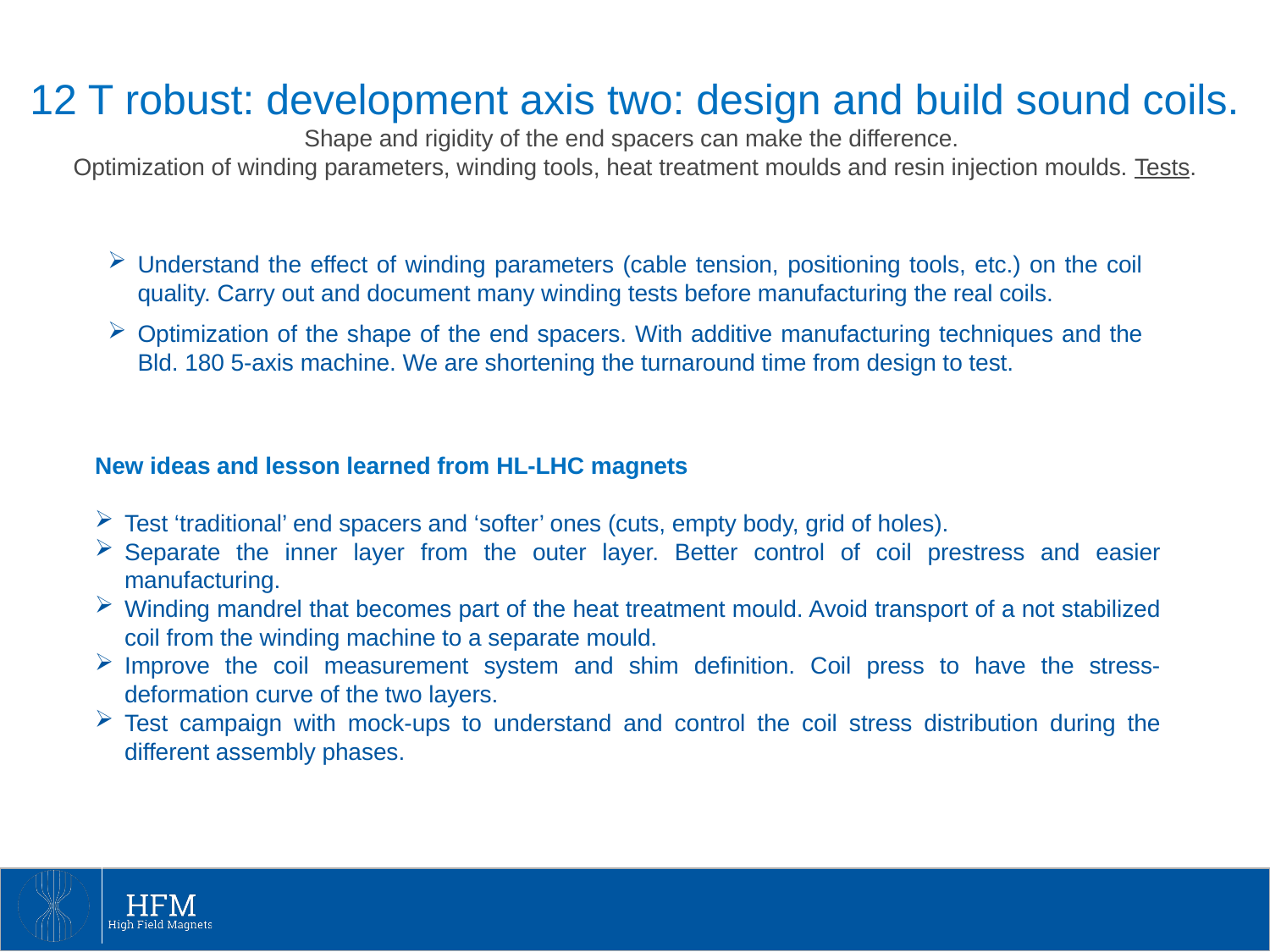

12 T robust: development axis two: design and build sound coils.
Shape and rigidity of the end spacers can make the difference.
Optimization of winding parameters, winding tools, heat treatment moulds and resin injection moulds. Tests.

Understand the effect of winding parameters (cable tension, positioning tools, etc.) on the coil quality. Carry out and document many winding tests before manufacturing the real coils.

Optimization of the shape of the end spacers. With additive manufacturing techniques and the Bld. 180 5-axis machine. We are shortening the turnaround time from design to test.

New ideas and lesson learned from HL-LHC magnets

Test ‘traditional’ end spacers and ‘softer’ ones (cuts, empty body, grid of holes).
Separate the inner layer from the outer layer. Better control of coil prestress and easier manufacturing.
Winding mandrel that becomes part of the heat treatment mould. Avoid transport of a not stabilized coil from the winding machine to a separate mould.
Improve the coil measurement system and shim definition. Coil press to have the stress-deformation curve of the two layers.
Test campaign with mock-ups to understand and control the coil stress distribution during the different assembly phases.